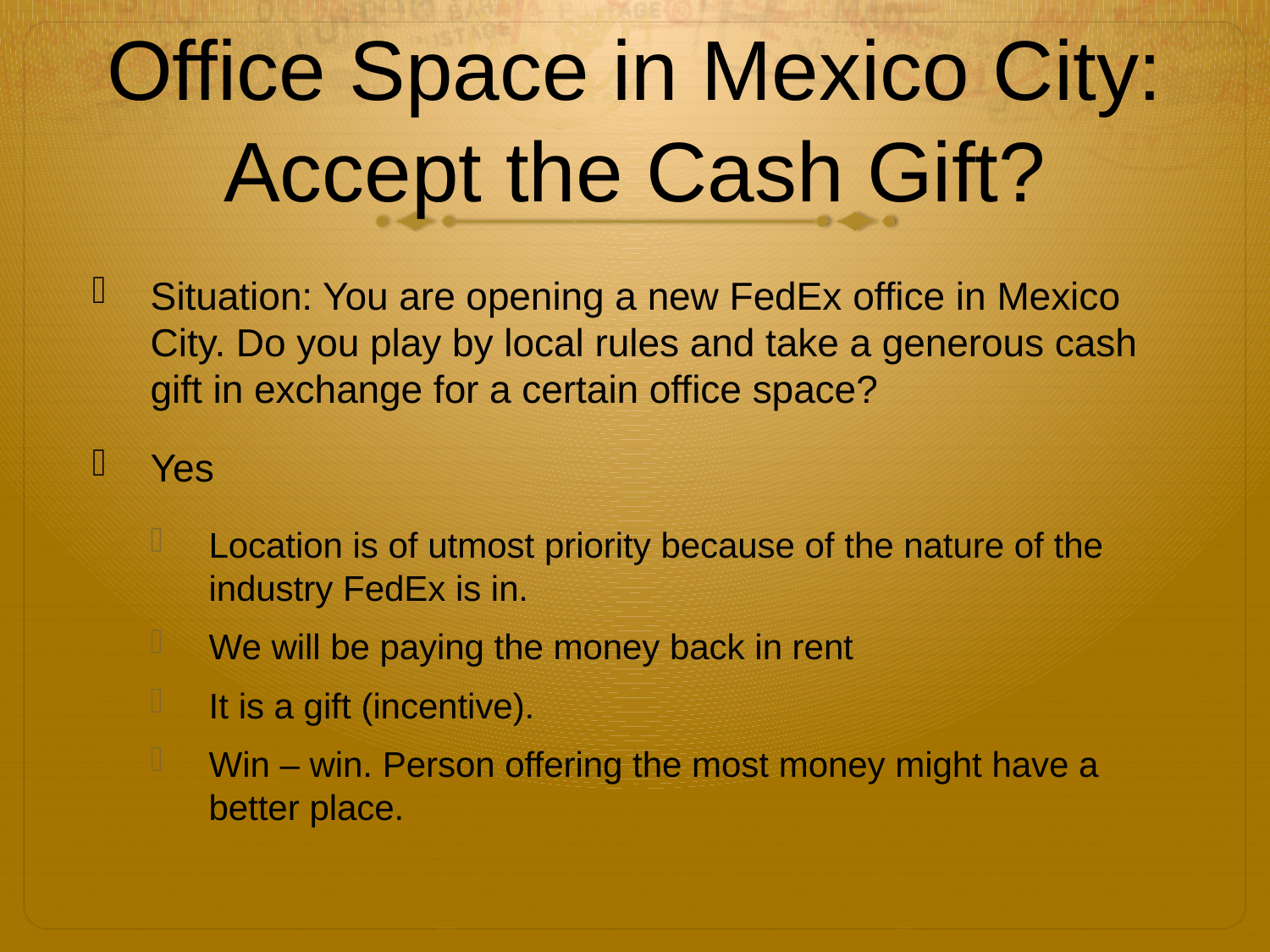

# Office Space in Mexico City: Accept the Cash Gift?
Situation: You are opening a new FedEx office in Mexico City. Do you play by local rules and take a generous cash gift in exchange for a certain office space?
Yes
Location is of utmost priority because of the nature of the industry FedEx is in.
We will be paying the money back in rent
It is a gift (incentive).
Win – win. Person offering the most money might have a better place.